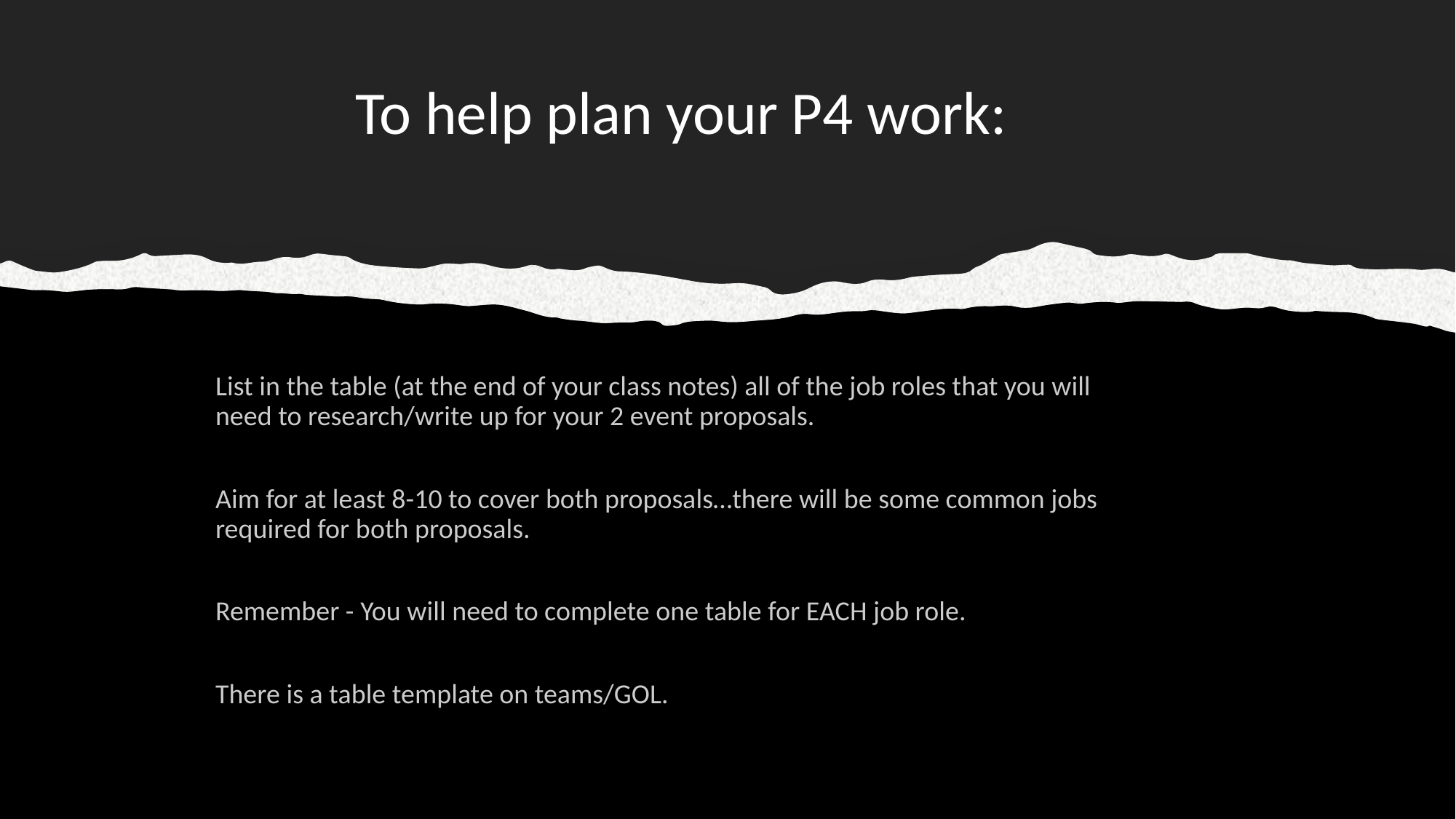

# To help plan your P4 work:

List in the table (at the end of your class notes) all of the job roles that you will need to research/write up for your 2 event proposals.

Aim for at least 8-10 to cover both proposals…there will be some common jobs required for both proposals.

Remember - You will need to complete one table for EACH job role.

There is a table template on teams/GOL.